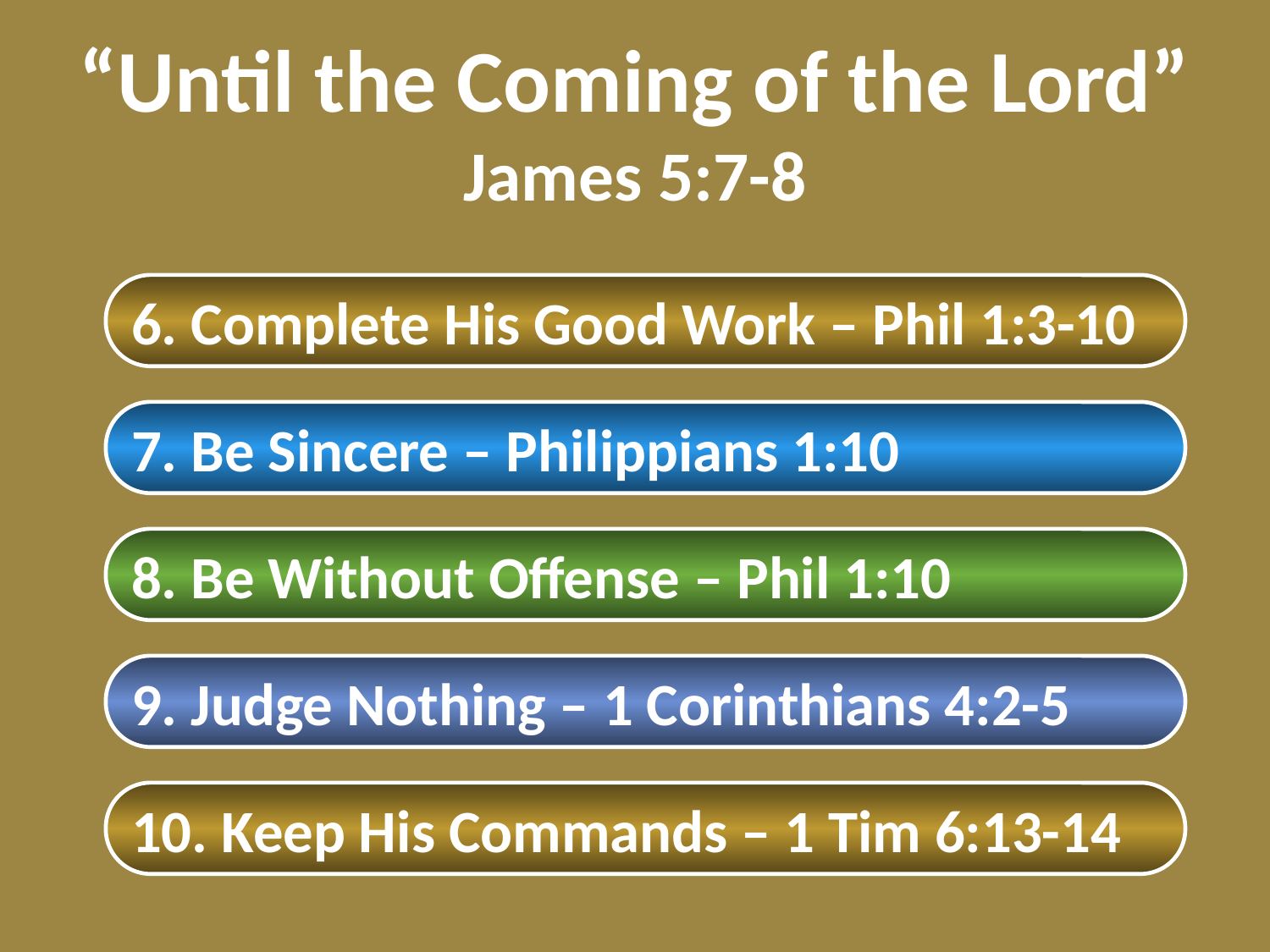

# “Until the Coming of the Lord” James 5:7-8
6. Complete His Good Work – Phil 1:3-10
7. Be Sincere – Philippians 1:10
8. Be Without Offense – Phil 1:10
9. Judge Nothing – 1 Corinthians 4:2-5
10. Keep His Commands – 1 Tim 6:13-14